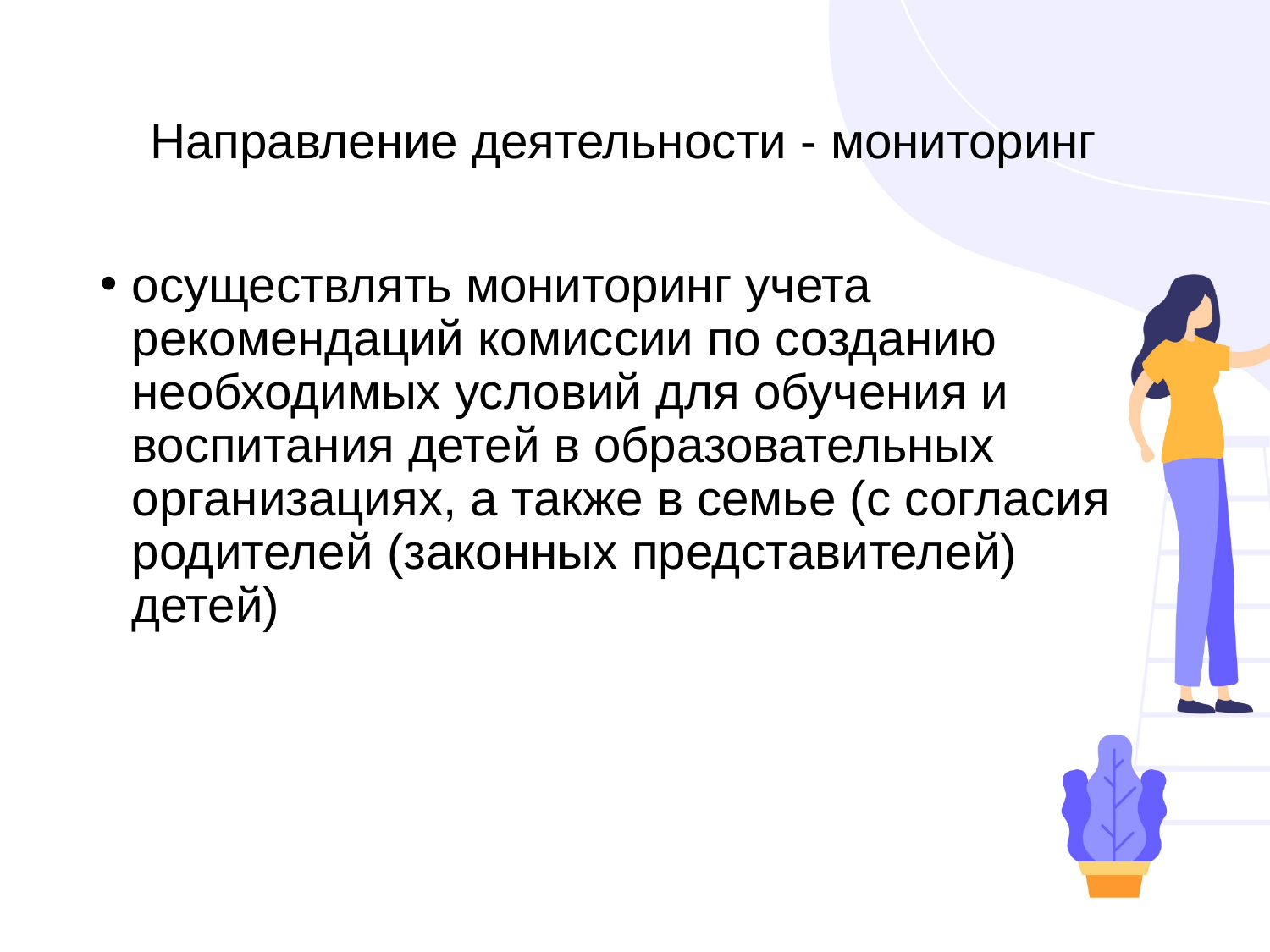

# наНаправление деятельности - мониторинг
осуществлять мониторинг учета рекомендаций комиссии по созданию необходимых условий для обучения и воспитания детей в образовательных организациях, а также в семье (с согласия родителей (законных представителей) детей)